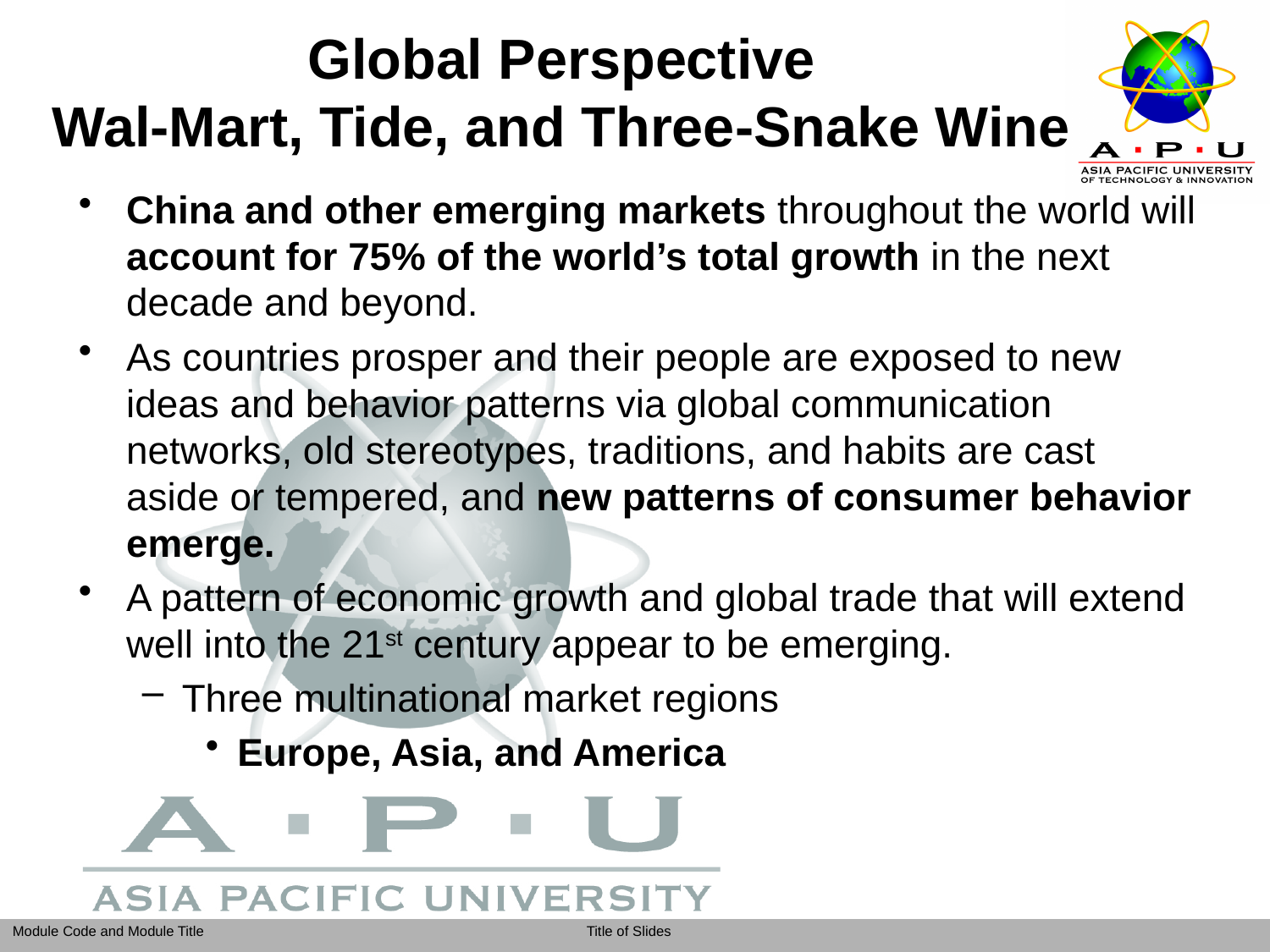

# Global Perspective Wal-Mart, Tide, and Three-Snake Wine
China and other emerging markets throughout the world will account for 75% of the world’s total growth in the next decade and beyond.
As countries prosper and their people are exposed to new ideas and behavior patterns via global communication networks, old stereotypes, traditions, and habits are cast aside or tempered, and new patterns of consumer behavior emerge.
A pattern of economic growth and global trade that will extend well into the 21st century appear to be emerging.
Three multinational market regions
Europe, Asia, and America